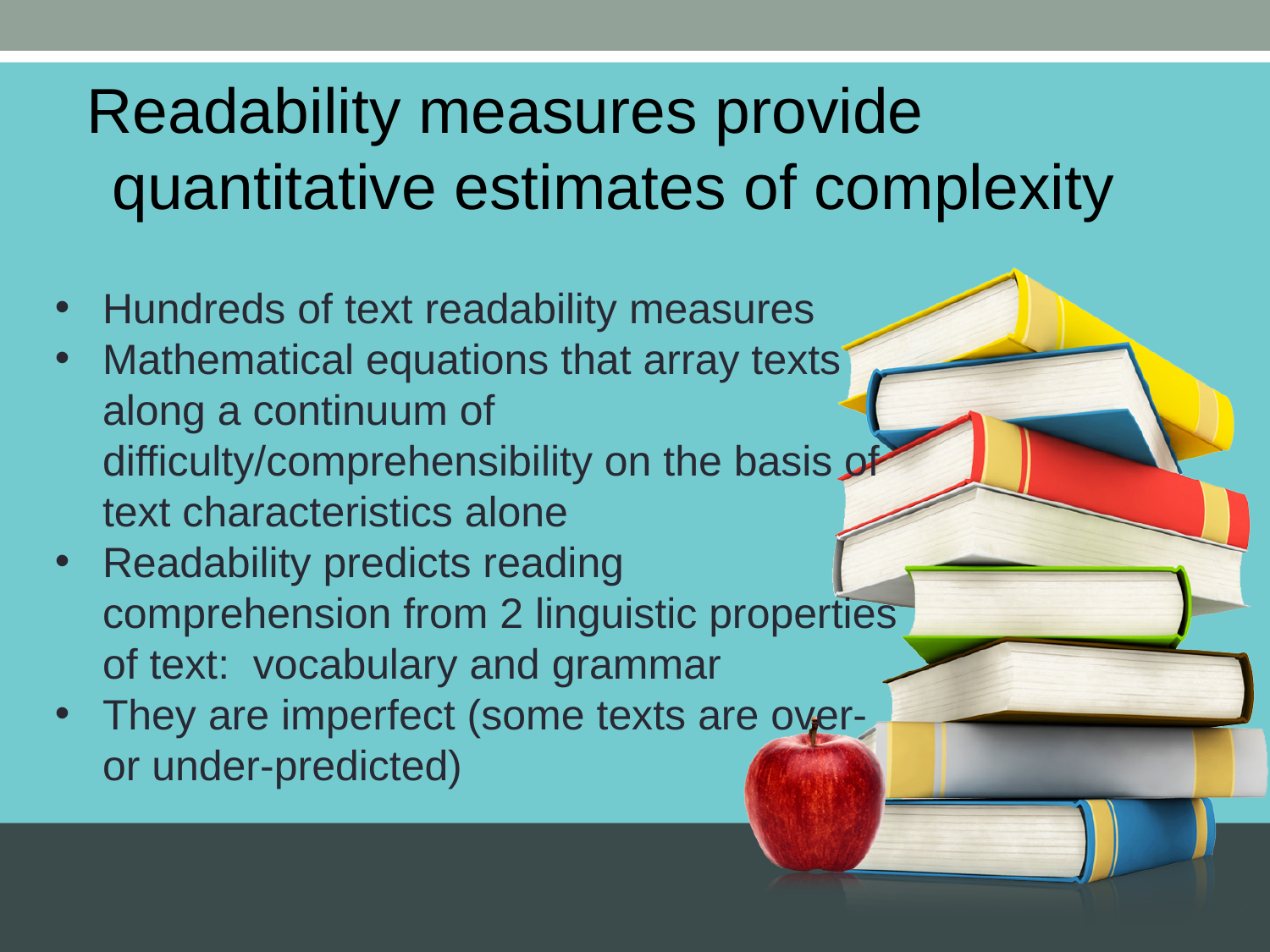

Readability measures provide quantitative estimates of complexity
Hundreds of text readability measures
Mathematical equations that array texts along a continuum of difficulty/comprehensibility on the basis of text characteristics alone
Readability predicts reading comprehension from 2 linguistic properties of text:  vocabulary and grammar
They are imperfect (some texts are over- or under-predicted)